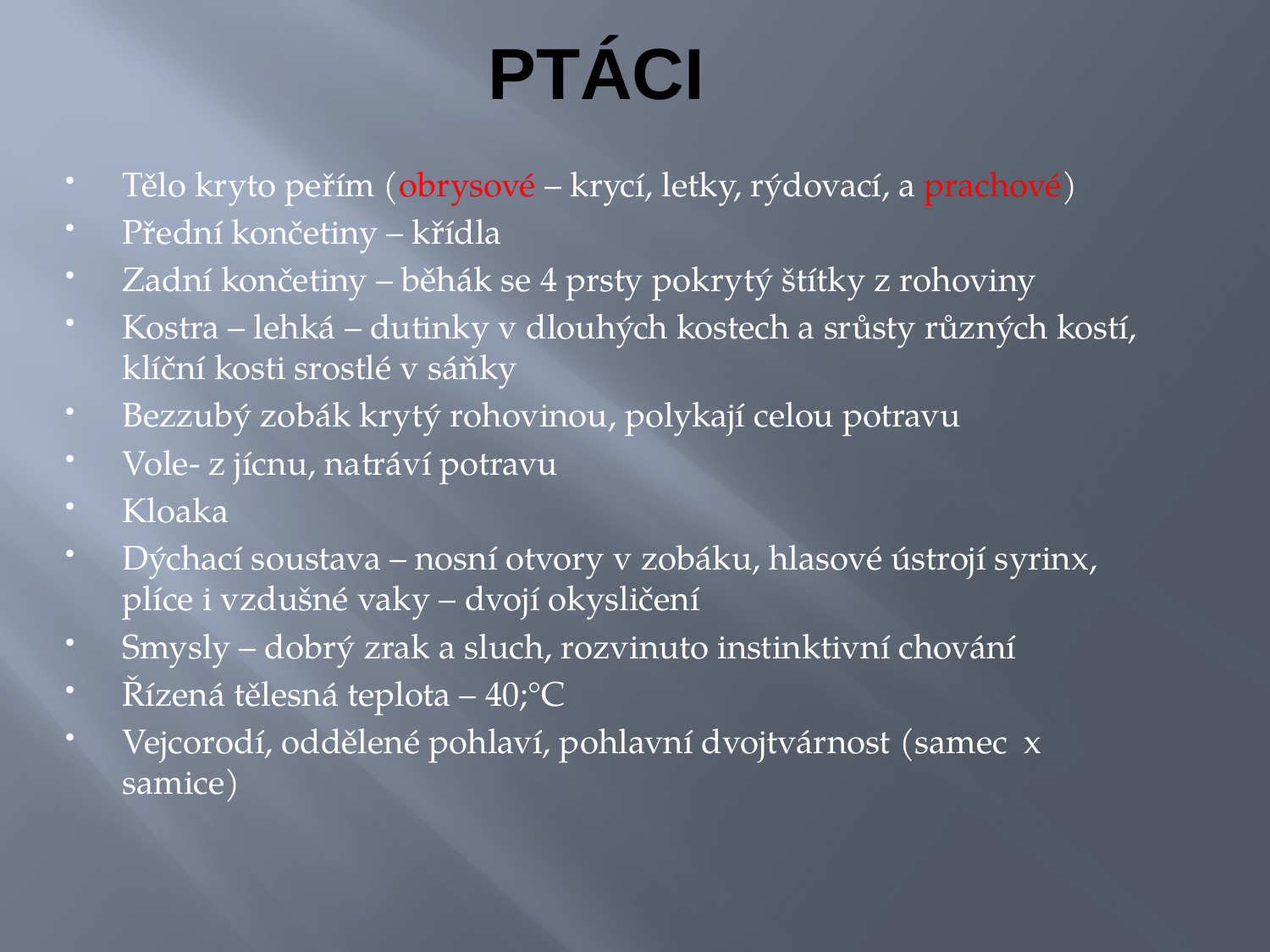

# PTÁCI
Tělo kryto peřím (obrysové – krycí, letky, rýdovací, a prachové)
Přední končetiny – křídla
Zadní končetiny – běhák se 4 prsty pokrytý štítky z rohoviny
Kostra – lehká – dutinky v dlouhých kostech a srůsty různých kostí, klíční kosti srostlé v sáňky
Bezzubý zobák krytý rohovinou, polykají celou potravu
Vole- z jícnu, natráví potravu
Kloaka
Dýchací soustava – nosní otvory v zobáku, hlasové ústrojí syrinx, plíce i vzdušné vaky – dvojí okysličení
Smysly – dobrý zrak a sluch, rozvinuto instinktivní chování
Řízená tělesná teplota – 40;°C
Vejcorodí, oddělené pohlaví, pohlavní dvojtvárnost (samec  x  samice)